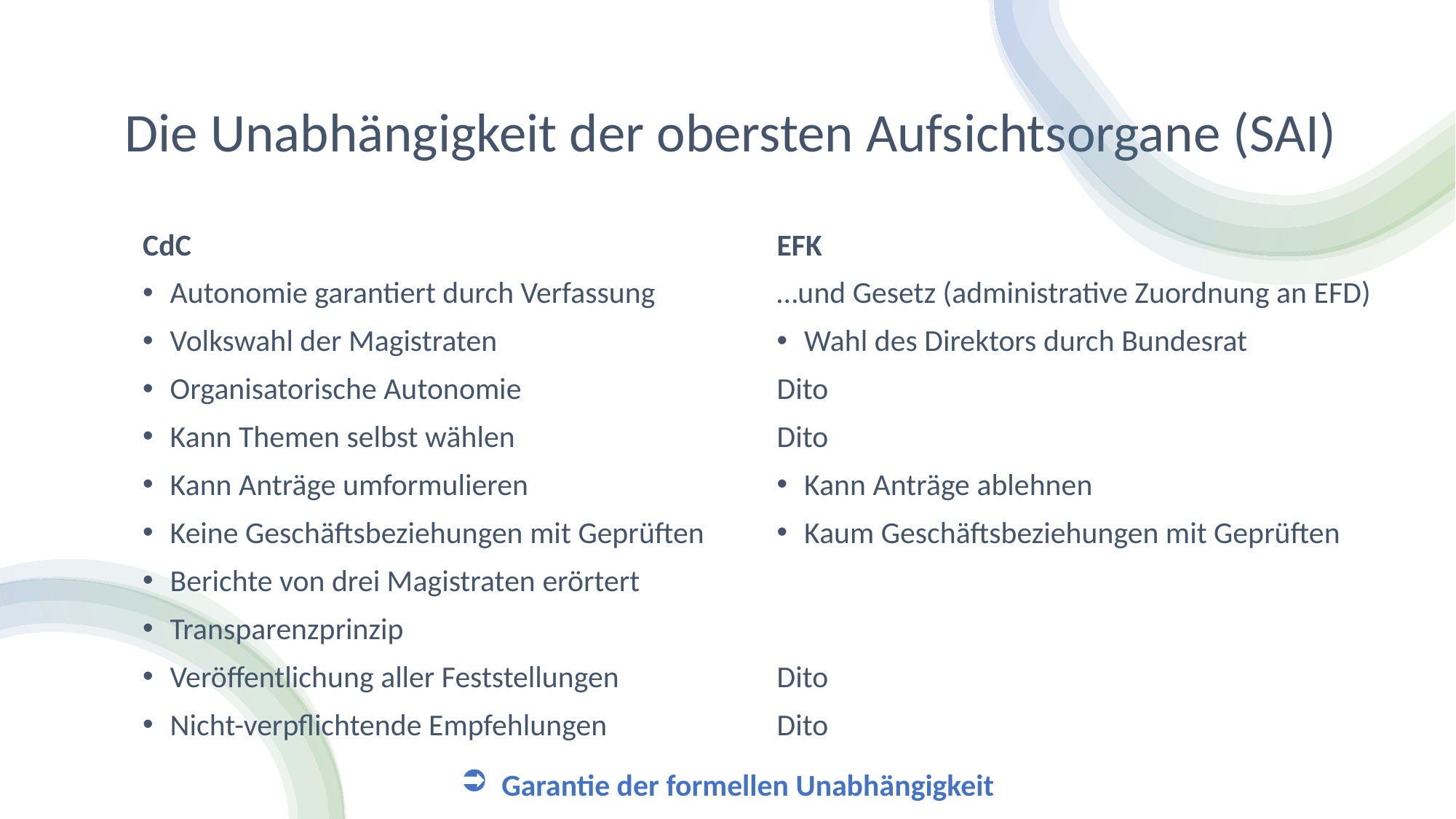

# Die Unabhängigkeit der obersten Aufsichtsorgane (SAI)
CdC
Autonomie garantiert durch Verfassung
Volkswahl der Magistraten
Organisatorische Autonomie
Kann Themen selbst wählen
Kann Anträge umformulieren
Keine Geschäftsbeziehungen mit Geprüften
Berichte von drei Magistraten erörtert
Transparenzprinzip
Veröffentlichung aller Feststellungen
Nicht-verpflichtende Empfehlungen
EFK
…und Gesetz (administrative Zuordnung an EFD)
Wahl des Direktors durch Bundesrat
Dito
Dito
Kann Anträge ablehnen
Kaum Geschäftsbeziehungen mit Geprüften

Dito
Dito

Garantie der formellen Unabhängigkeit